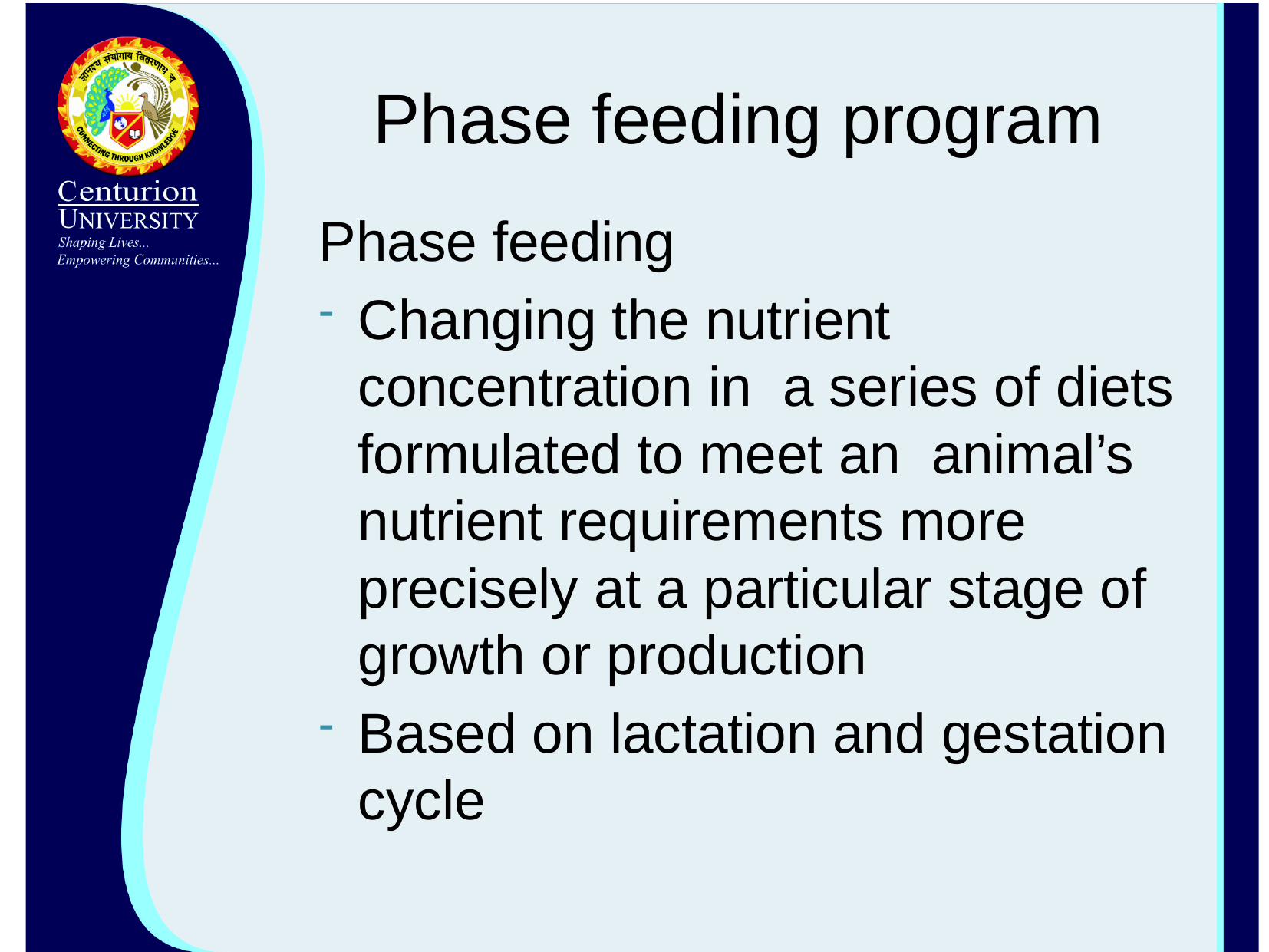

# Phase feeding program
Phase feeding
Changing the nutrient concentration in  a series of diets formulated to meet an  animal’s nutrient requirements more  precisely at a particular stage of  growth or production
Based on lactation and gestation cycle